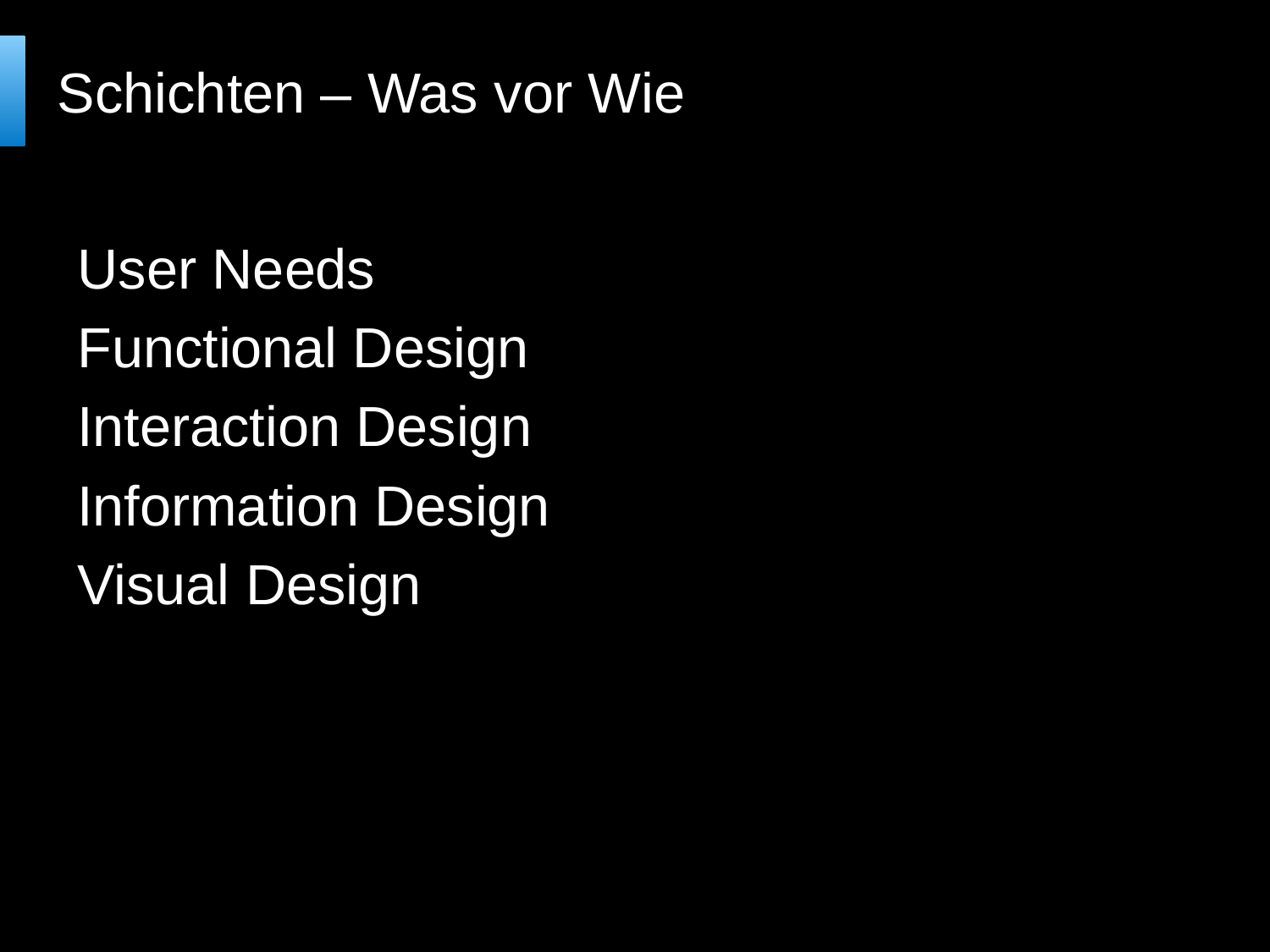

# Schichten – Was vor Wie
User Needs
Functional Design
Interaction Design
Information Design
Visual Design